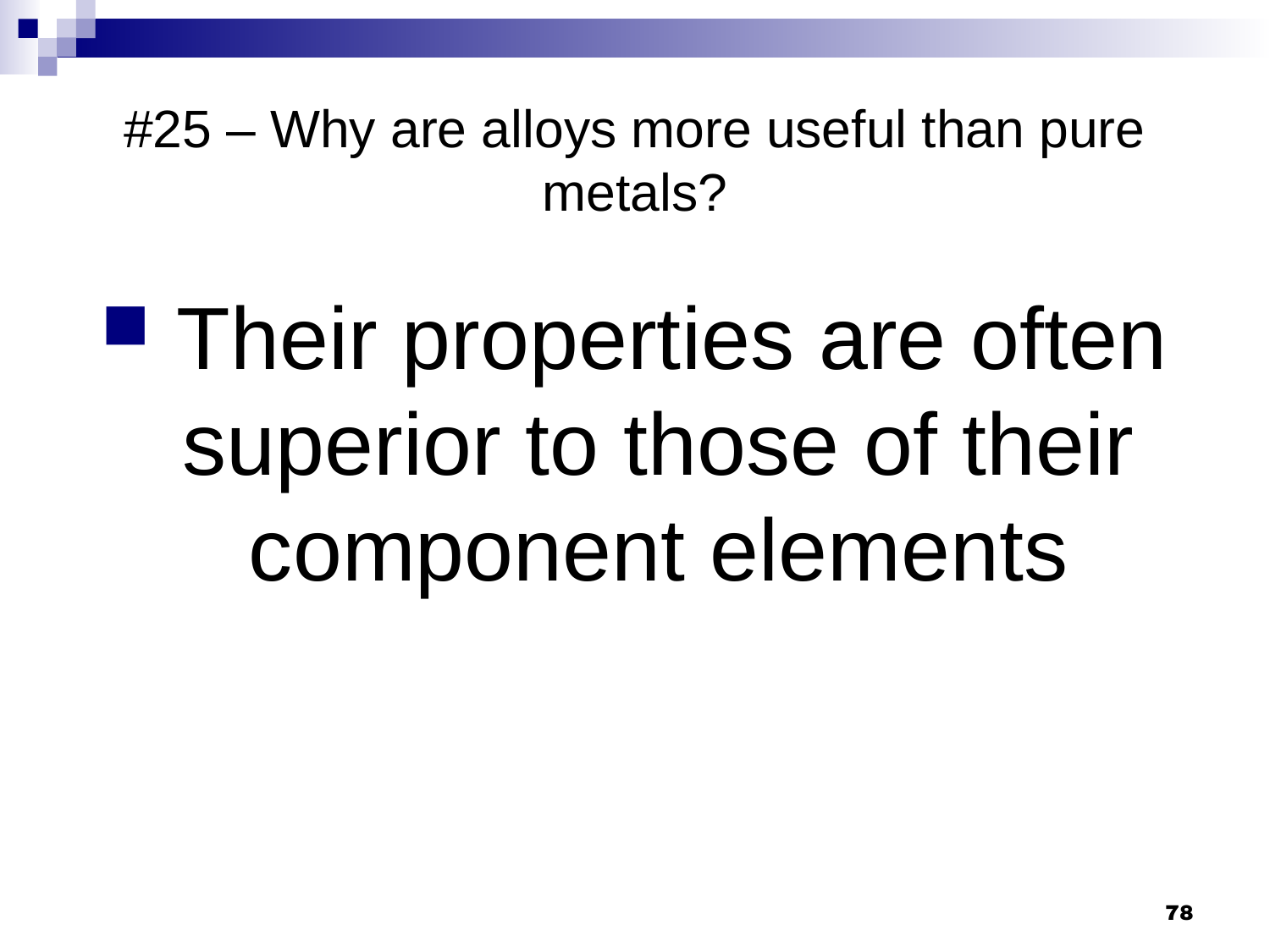

# #25 – Why are alloys more useful than pure metals?
 Their properties are often superior to those of their component elements
78